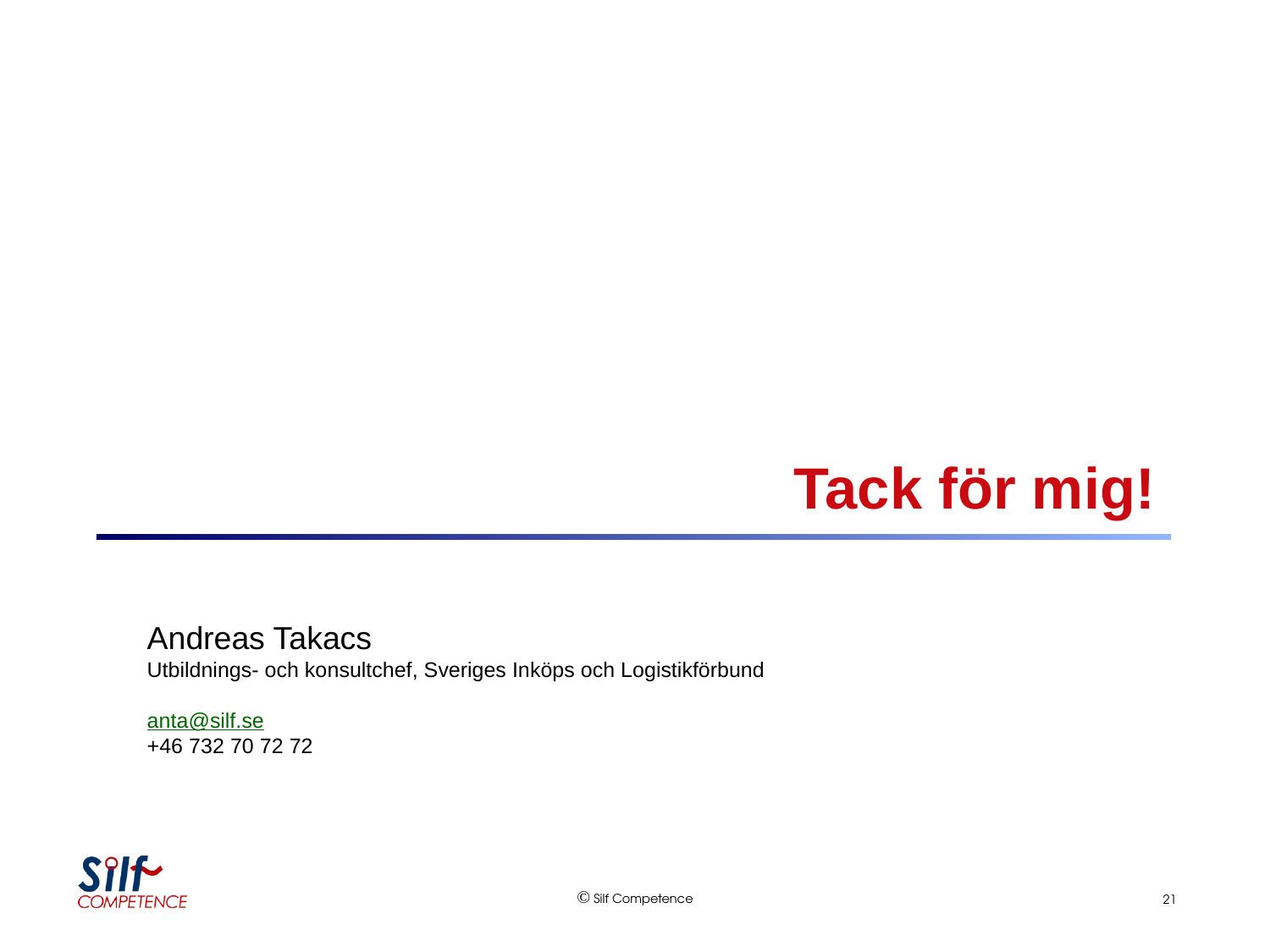

# Tack för mig!
Andreas Takacs
Utbildnings- och konsultchef, Sveriges Inköps och Logistikförbund

anta@silf.se
+46 732 70 72 72